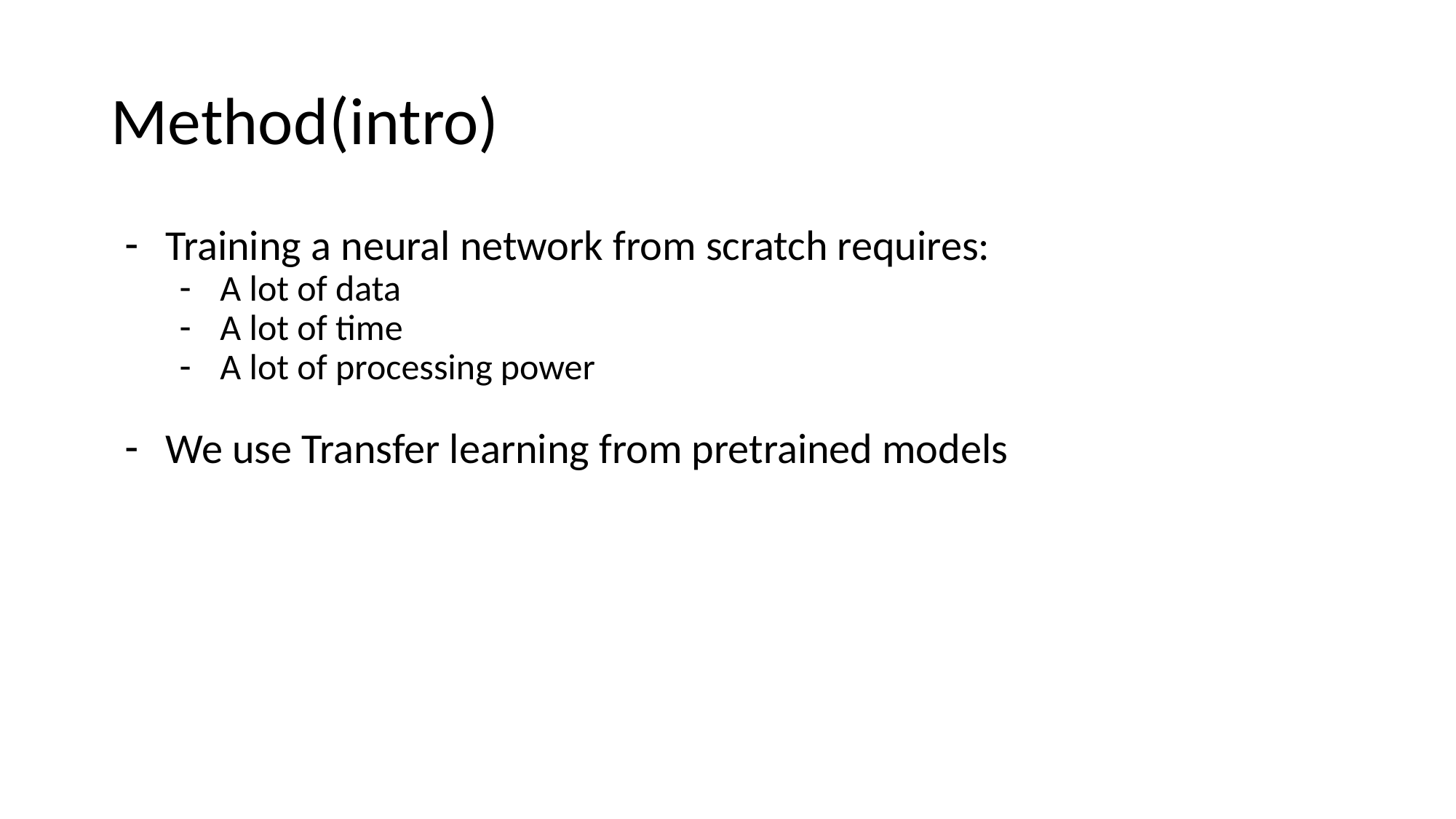

# Method	(intro)
Training a neural network from scratch requires:
A lot of data
A lot of time
A lot of processing power
We use Transfer learning from pretrained models